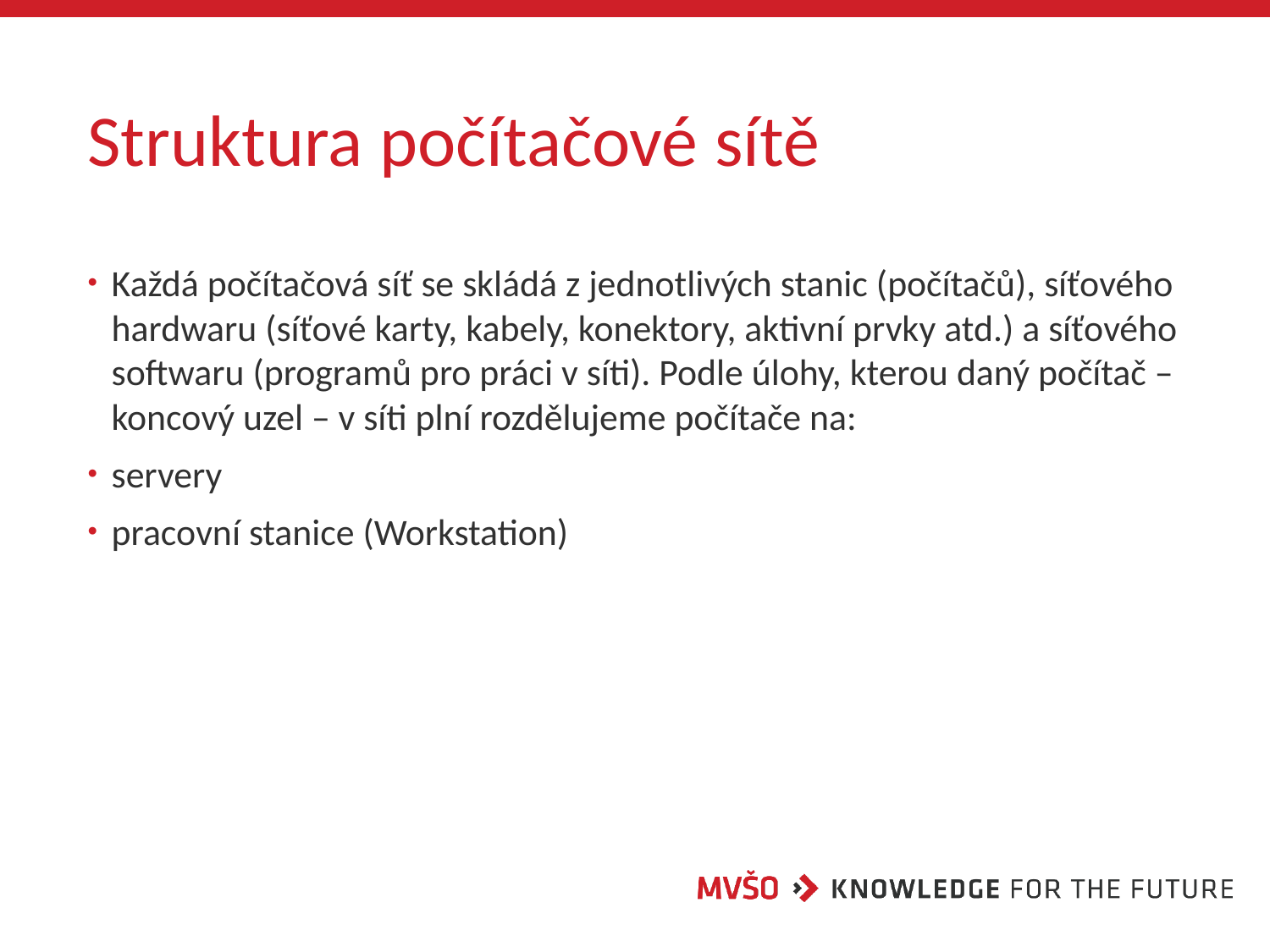

# Struktura počítačové sítě
Každá počítačová síť se skládá z jednotlivých stanic (počítačů), síťového hardwaru (síťové karty, kabely, konektory, aktivní prvky atd.) a síťového softwaru (programů pro práci v síti). Podle úlohy, kterou daný počítač – koncový uzel – v síti plní rozdělujeme počítače na:
servery
pracovní stanice (Workstation)